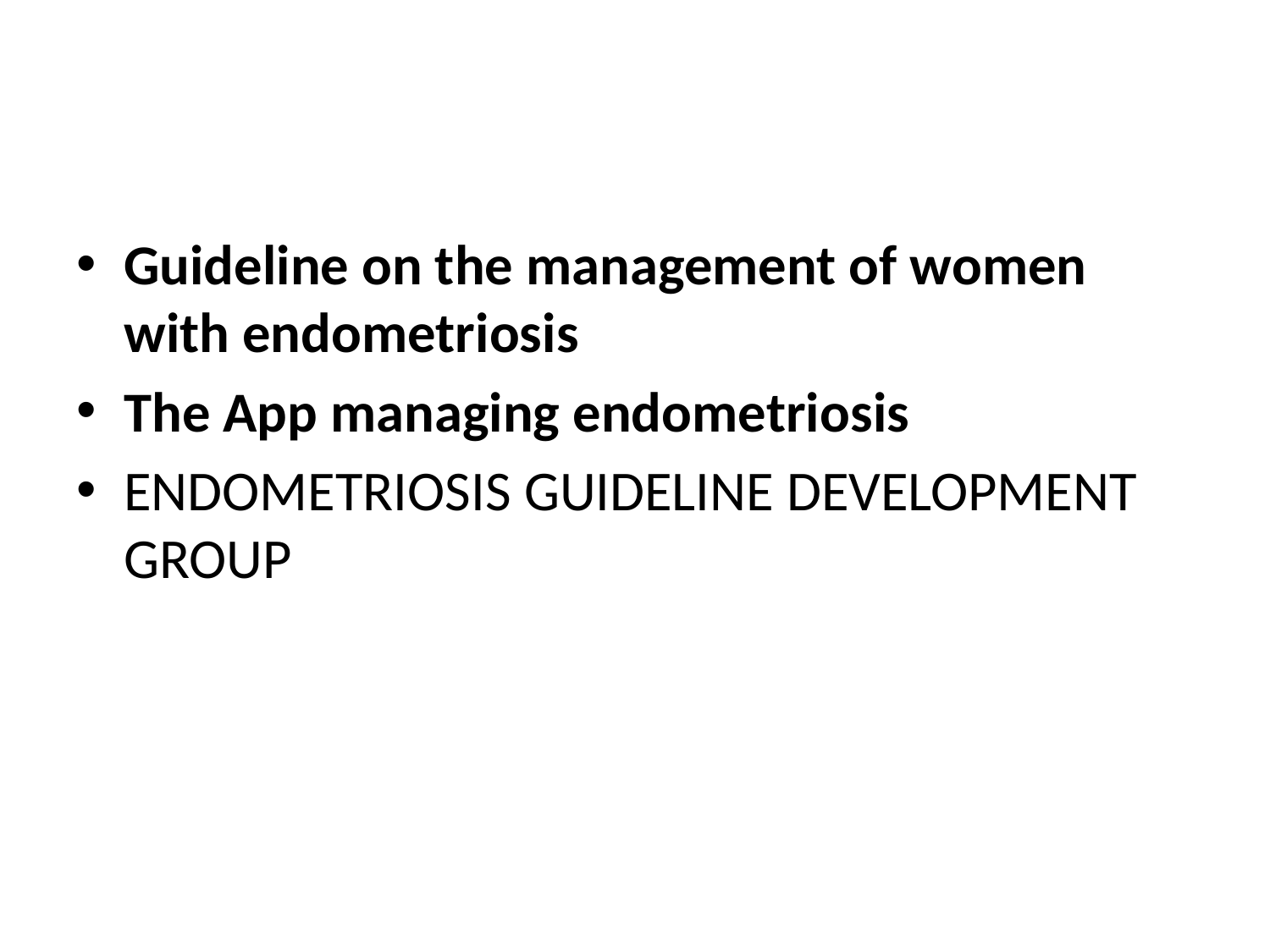

#
Guideline on the management of women with endometriosis
The App managing endometriosis
ENDOMETRIOSIS GUIDELINE DEVELOPMENT GROUP